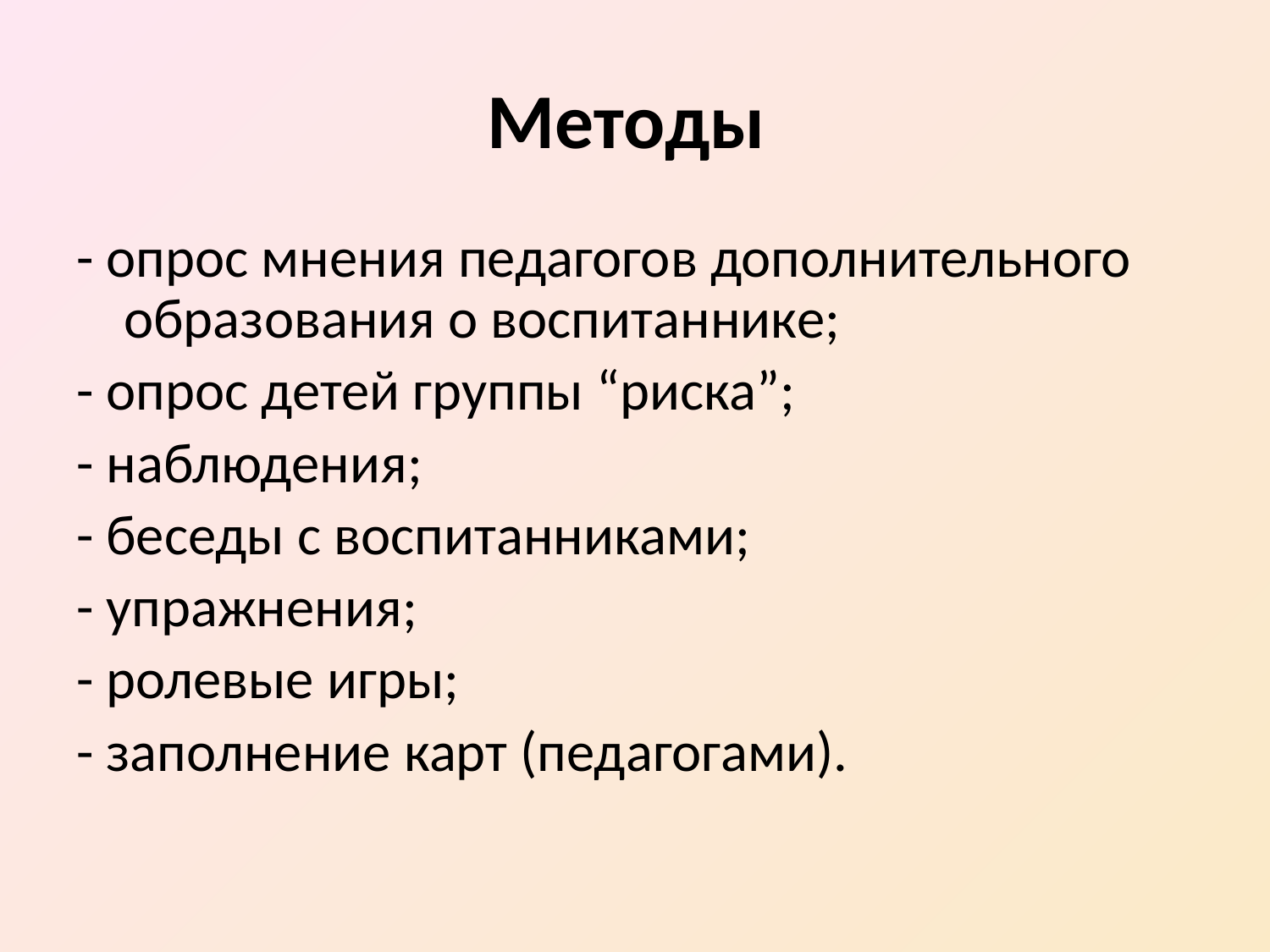

# Методы
- опрос мнения педагогов дополнительного образования о воспитаннике;
- опрос детей группы “риска”;
- наблюдения;
- беседы с воспитанниками;
- упражнения;
- ролевые игры;
- заполнение карт (педагогами).